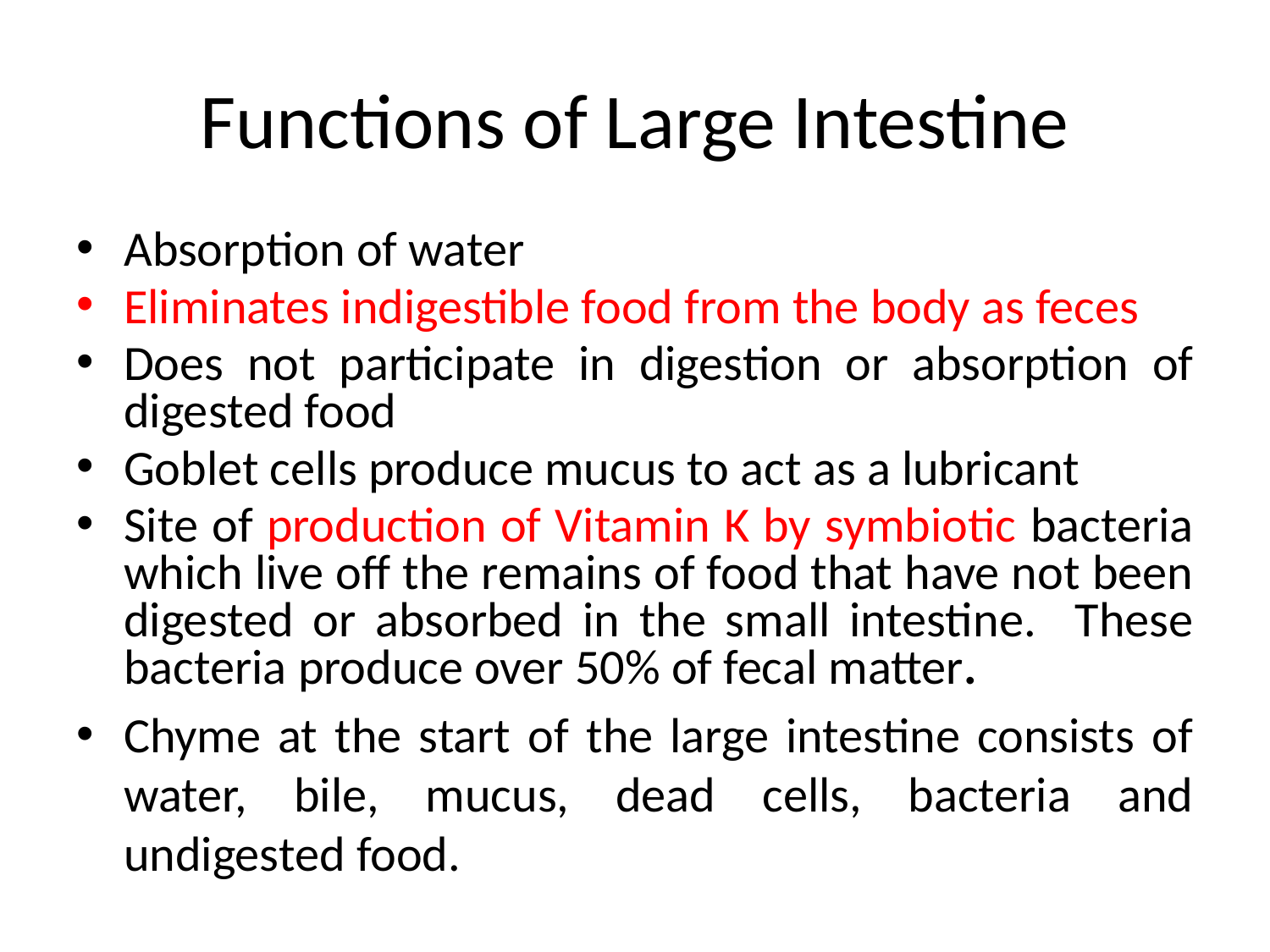

# Functions of Large Intestine
Absorption of water
Eliminates indigestible food from the body as feces
Does not participate in digestion or absorption of digested food
Goblet cells produce mucus to act as a lubricant
Site of production of Vitamin K by symbiotic bacteria which live off the remains of food that have not been digested or absorbed in the small intestine.  These bacteria produce over 50% of fecal matter.
Chyme at the start of the large intestine consists of water, bile, mucus, dead cells, bacteria and undigested food.